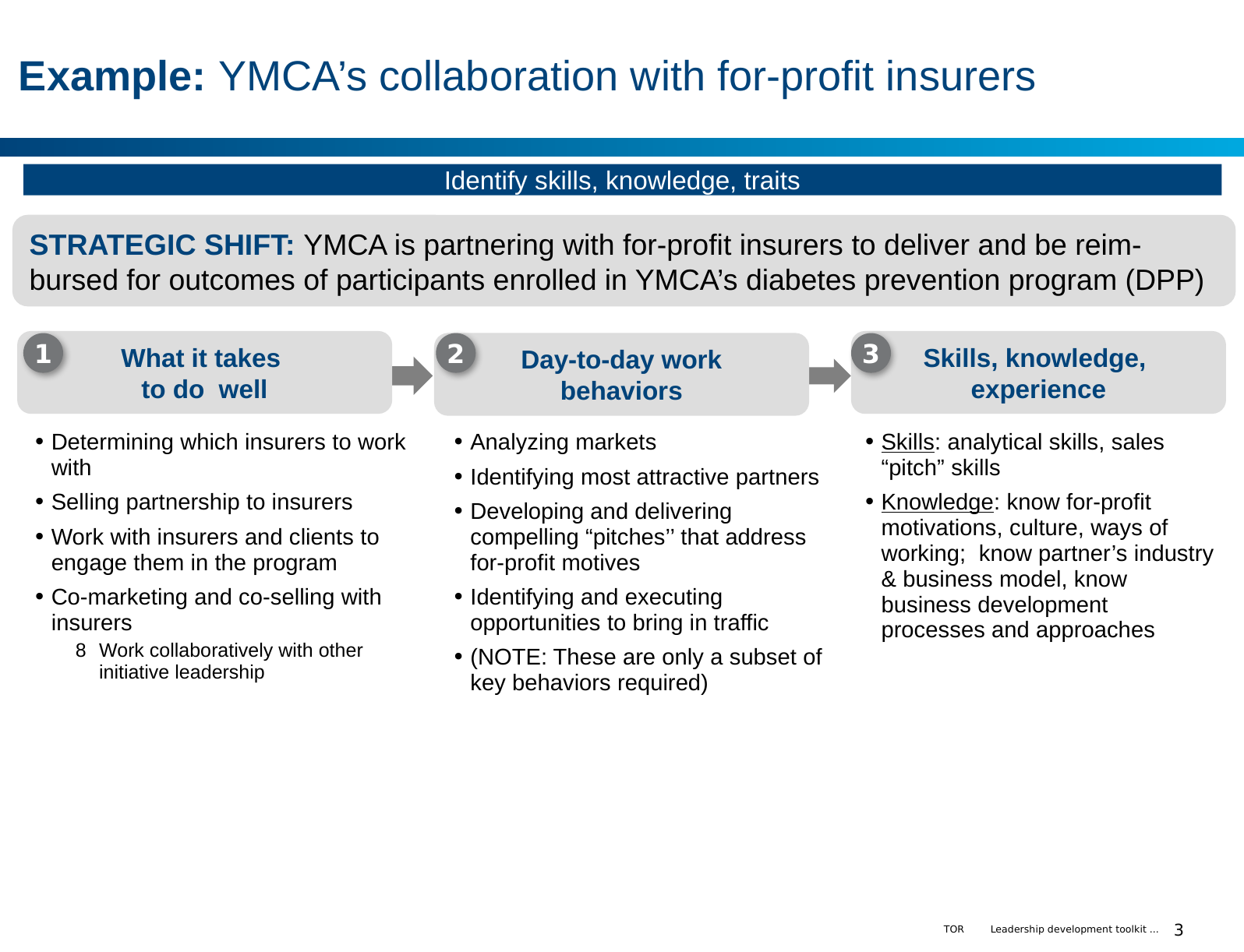

# Example: YMCA’s collaboration with for-profit insurers

Identify skills, knowledge, traits
STRATEGIC SHIFT: YMCA is partnering with for-profit insurers to deliver and be reim-bursed for outcomes of participants enrolled in YMCA’s diabetes prevention program (DPP)
What it takes
to do  well
Skills, knowledge,
experience
Day-to-day work
behaviors
1
2
3

| Determining which insurers to work with Selling partnership to insurers Work with insurers and clients to engage them in the program Co-marketing and co-selling with insurers Work collaboratively with other initiative leadership | Analyzing markets Identifying most attractive partners Developing and delivering compelling “pitches’’ that address for-profit motives Identifying and executing opportunities to bring in traffic (NOTE: These are only a subset of key behaviors required) | Skills: analytical skills, sales “pitch” skills Knowledge: know for-profit motivations, culture, ways of working; know partner’s industry & business model, know business development processes and approaches |
| --- | --- | --- |